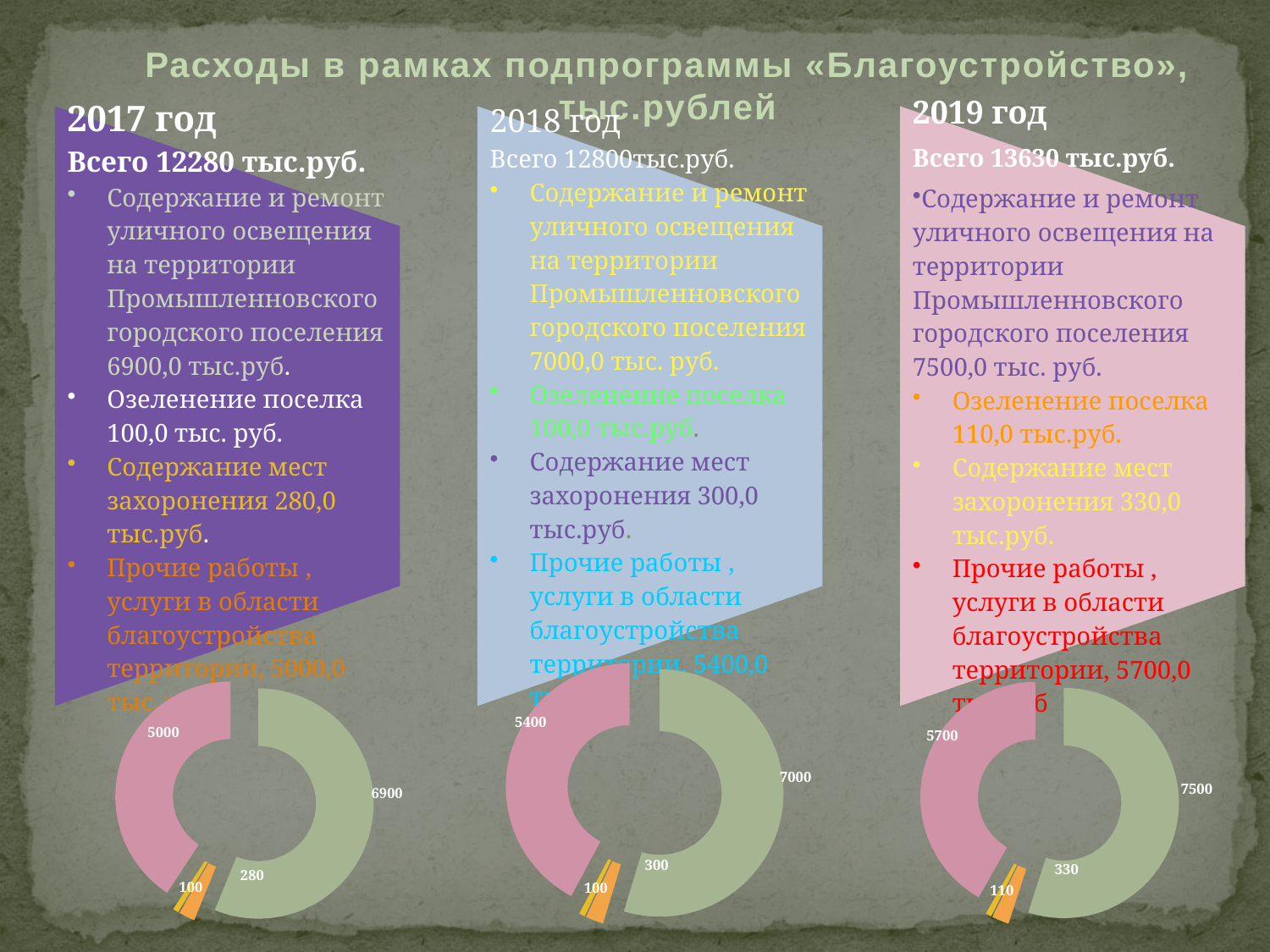

Расходы в рамках подпрограммы «Благоустройство», тыс.рублей
2017 год
Всего 12280 тыс.руб.
Содержание и ремонт уличного освещения на территории Промышленновского городского поселения 6900,0 тыс.руб.
Содержание мест захоронения 280,0 тыс.руб.
Всего 12800тыс.руб.
Содержание и ремонт уличного освещения на территории Промышленновского городского поселения 7000,0 тыс. руб.
2019 год
Всего 13630 тыс.руб.
Содержание и ремонт уличного освещения на территории Промышленновского городского поселения 7500,0 тыс. руб.
Прочие работы , услуги в области благоустройства территории, 5000,0 тыс. руб.
Озеленение поселка 100,0 тыс. руб.
Озеленение поселка 100,0 тыс.руб.
Содержание мест захоронения 300,0 тыс.руб.
Прочие работы , услуги в области благоустройства территории, 5400,0 тыс.руб
Озеленение поселка 110,0 тыс.руб.
Содержание мест захоронения 330,0 тыс.руб.
Прочие работы , услуги в области благоустройства территории, 5700,0 тыс.руб

### Chart

| Category | Ряд 1 |
|---|---|
| Сельское хозяйство | 7000.0 |
| Транспорт | 300.0 |
| озеленение | 100.0 |
| Дорожное  хозяйство | 5400.0 |

### Chart

| Category | Ряд 1 |
|---|---|
| Сельское хозяйство | 6900.0 |
| Транспорт | 280.0 |
| озеленение | 100.0 |
| Дорожное  хозяйство | 5000.0 |

### Chart

| Category | Ряд 1 |
|---|---|
| Сельское хозяйство | 7500.0 |
| Транспорт | 330.0 |
| озеленение | 110.0 |
| Дорожное  хозяйство | 5700.0 |